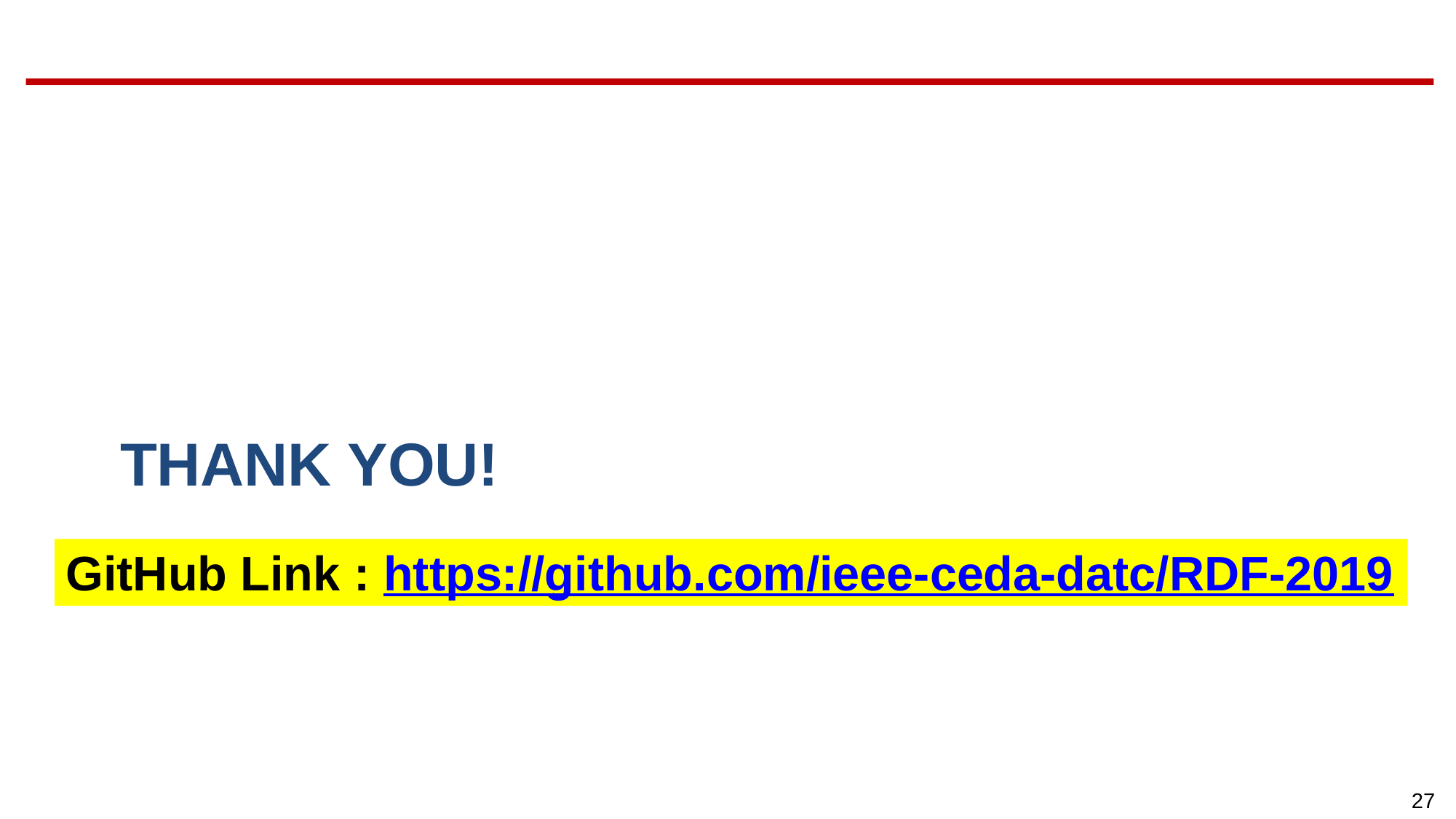

# Thank you!
GitHub Link : https://github.com/ieee-ceda-datc/RDF-2019